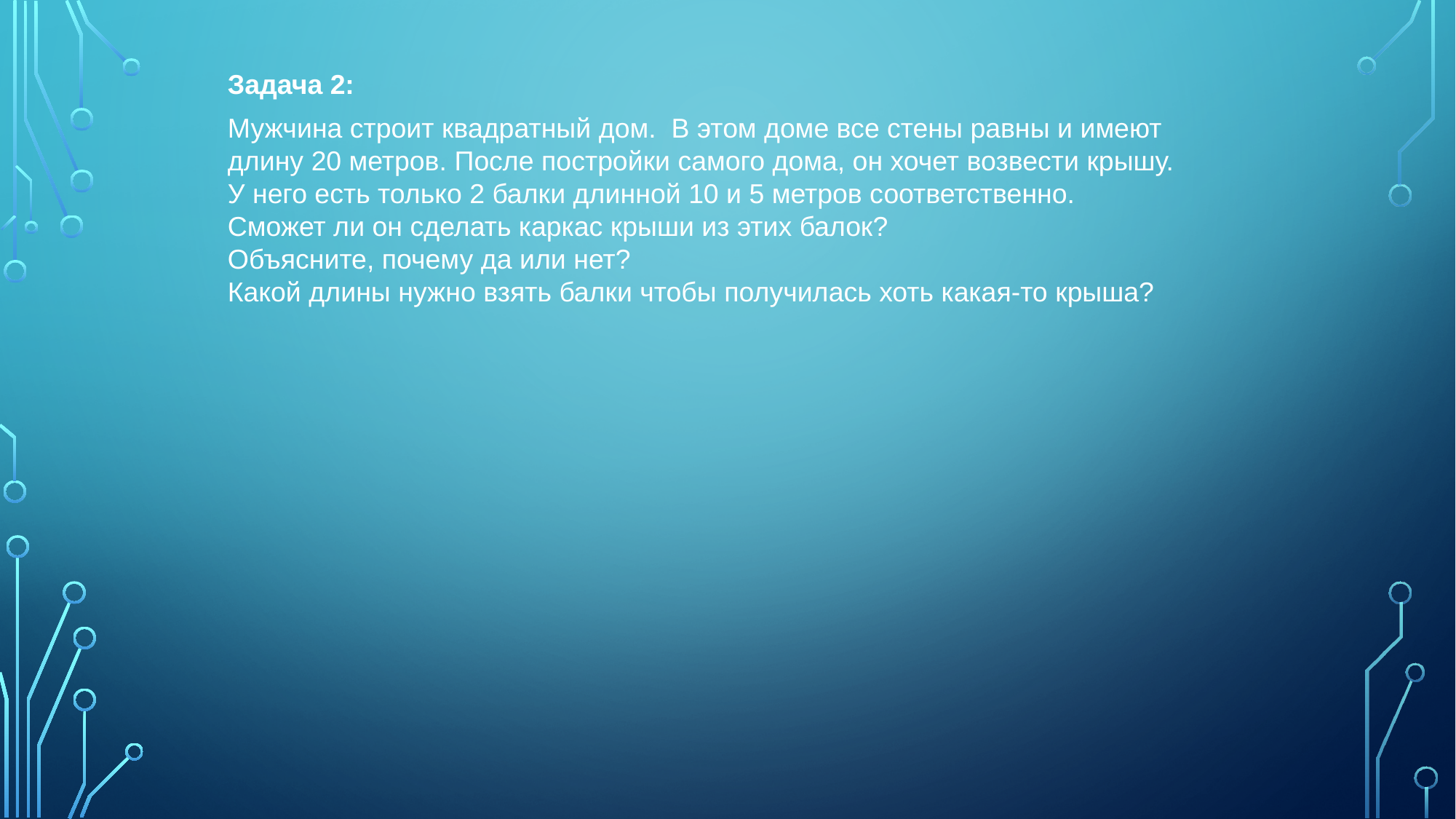

Задача 2:
Мужчина строит квадратный дом.  В этом доме все стены равны и имеют длину 20 метров. После постройки самого дома, он хочет возвести крышу. У него есть только 2 балки длинной 10 и 5 метров соответственно. Сможет ли он сделать каркас крыши из этих балок?
Объясните, почему да или нет?
Какой длины нужно взять балки чтобы получилась хоть какая-то крыша?